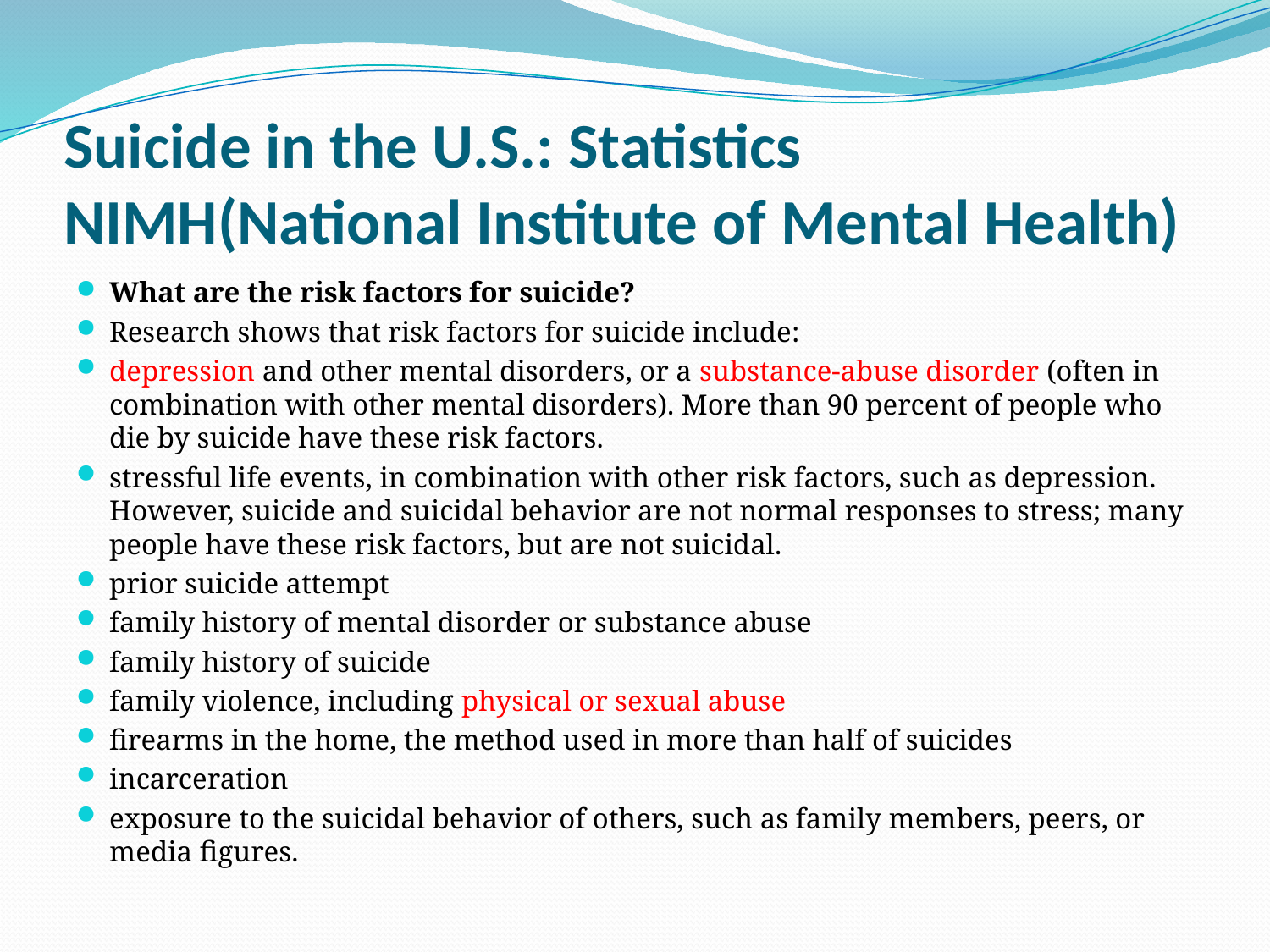

# Suicide in the U.S.: Statistics NIMH(National Institute of Mental Health)
What are the risk factors for suicide?
Research shows that risk factors for suicide include:
depression and other mental disorders, or a substance-abuse disorder (often in combination with other mental disorders). More than 90 percent of people who die by suicide have these risk factors.
stressful life events, in combination with other risk factors, such as depression. However, suicide and suicidal behavior are not normal responses to stress; many people have these risk factors, but are not suicidal.
prior suicide attempt
family history of mental disorder or substance abuse
family history of suicide
family violence, including physical or sexual abuse
firearms in the home, the method used in more than half of suicides
incarceration
exposure to the suicidal behavior of others, such as family members, peers, or media figures.